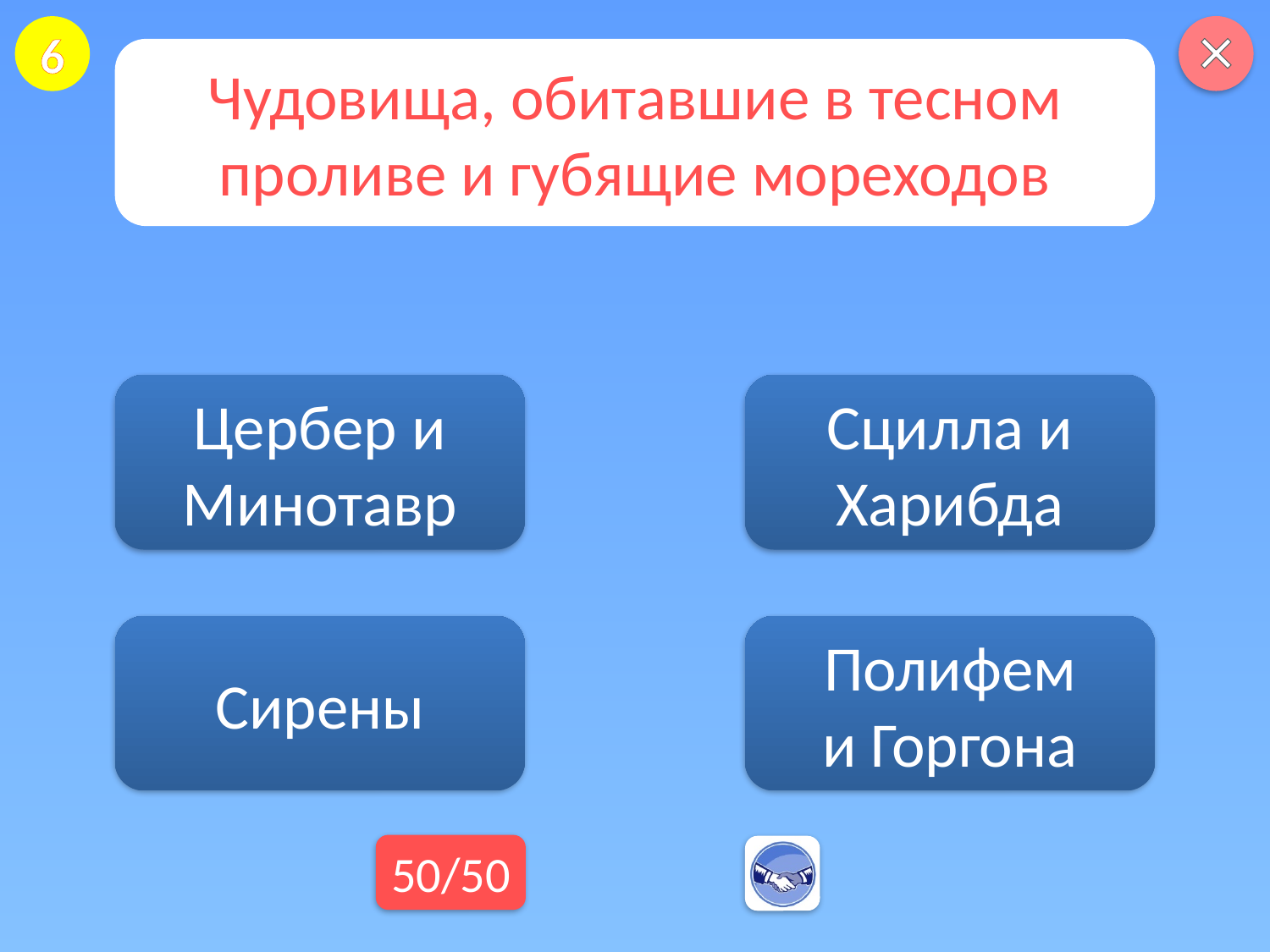

6
Чудовища, обитавшие в тесном проливе и губящие мореходов
Цербер и
Минотавр
Сцилла и
Харибда
Сирены
Полифем
и Горгона
50/50